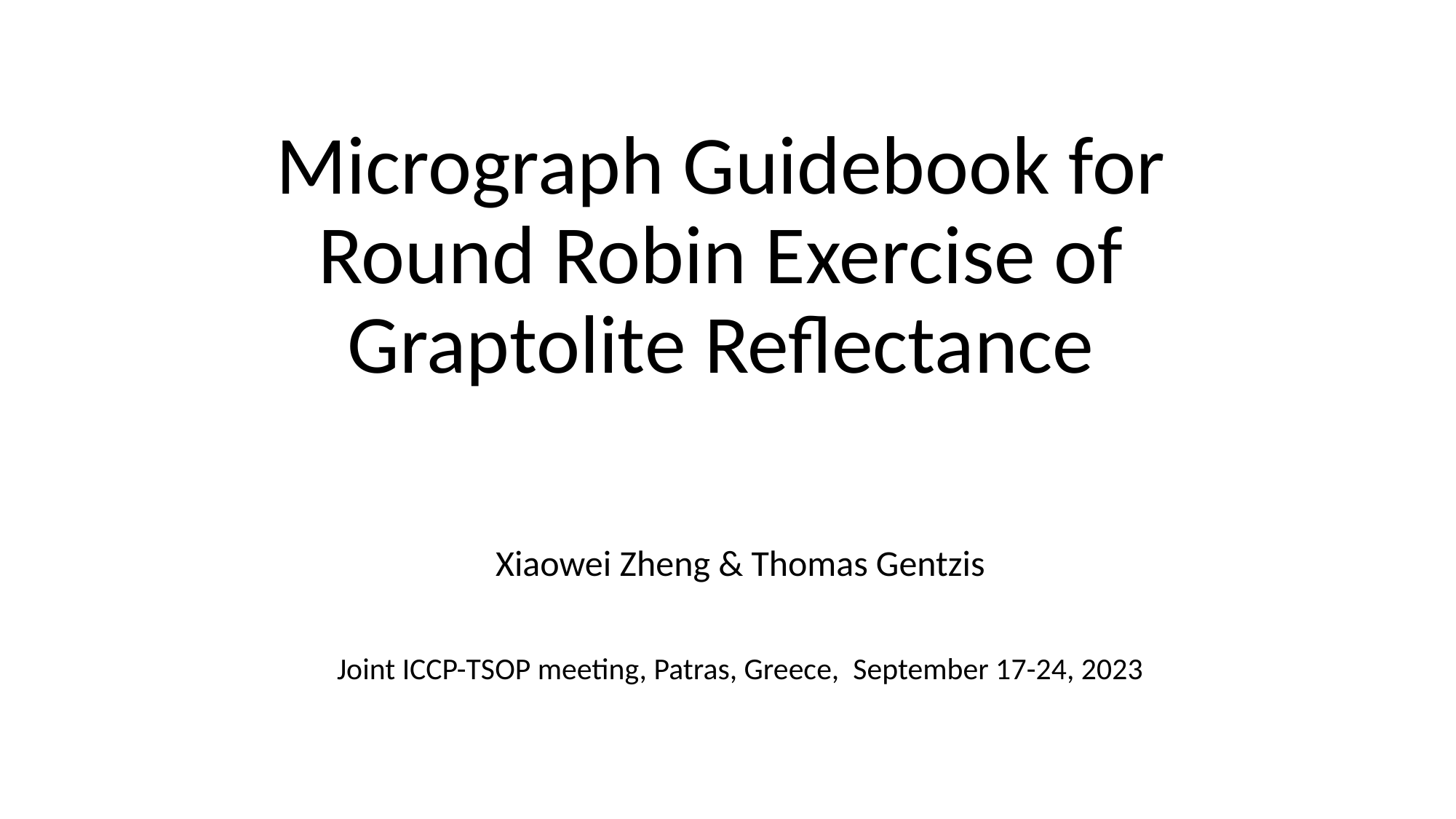

# Micrograph Guidebook for Round Robin Exercise of Graptolite Reflectance

Xiaowei Zheng & Thomas Gentzis

Joint ICCP-TSOP meeting, Patras, Greece,  September 17-24, 2023